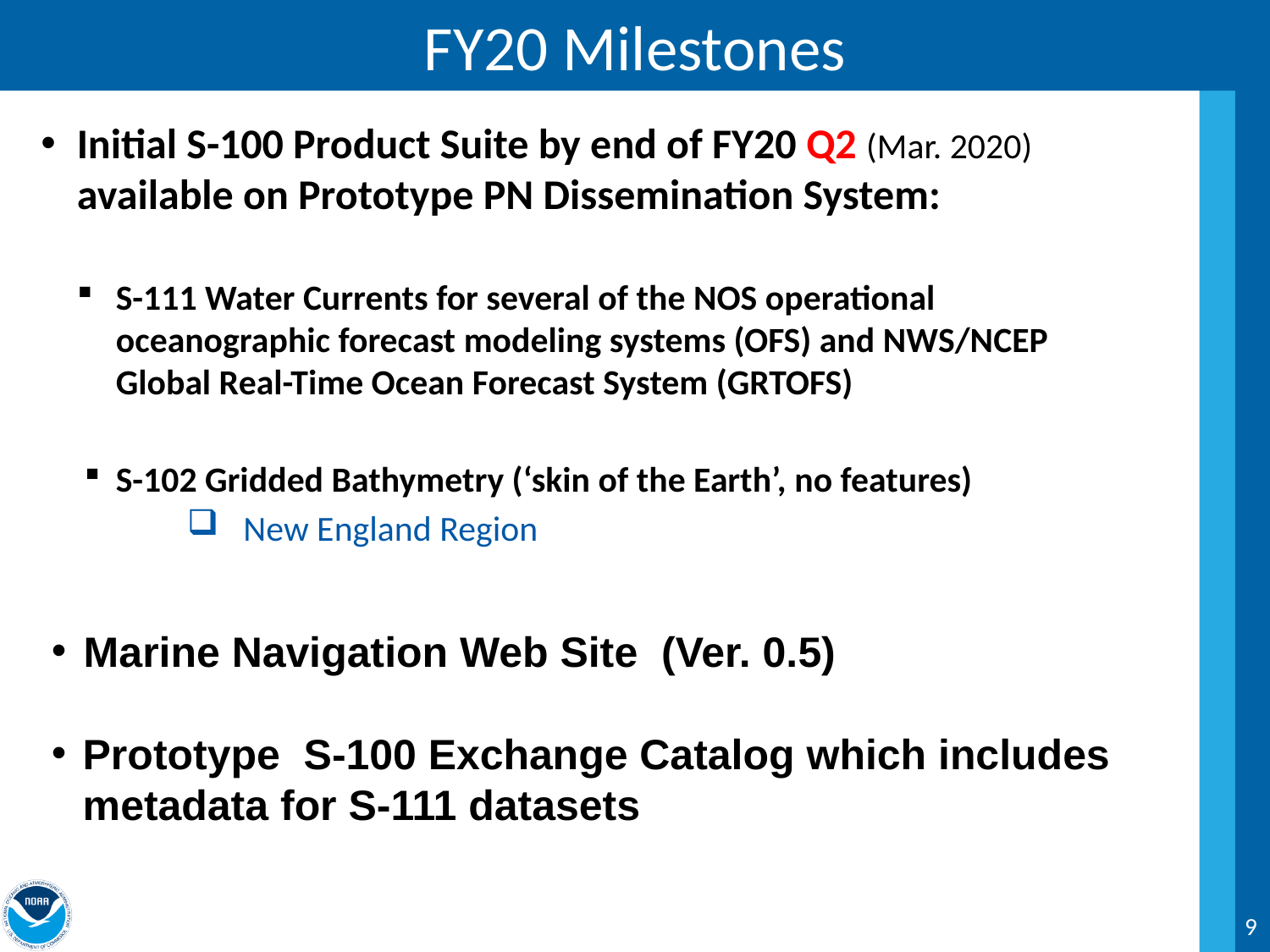

# FY20 Milestones
Initial S-100 Product Suite by end of FY20 Q2 (Mar. 2020) available on Prototype PN Dissemination System:

S-111 Water Currents for several of the NOS operational oceanographic forecast modeling systems (OFS) and NWS/NCEP Global Real-Time Ocean Forecast System (GRTOFS)

S-102 Gridded Bathymetry (‘skin of the Earth’, no features)
New England Region

Marine Navigation Web Site  (Ver. 0.5)
Prototype  S-100 Exchange Catalog which includes metadata for S-111 datasets
9